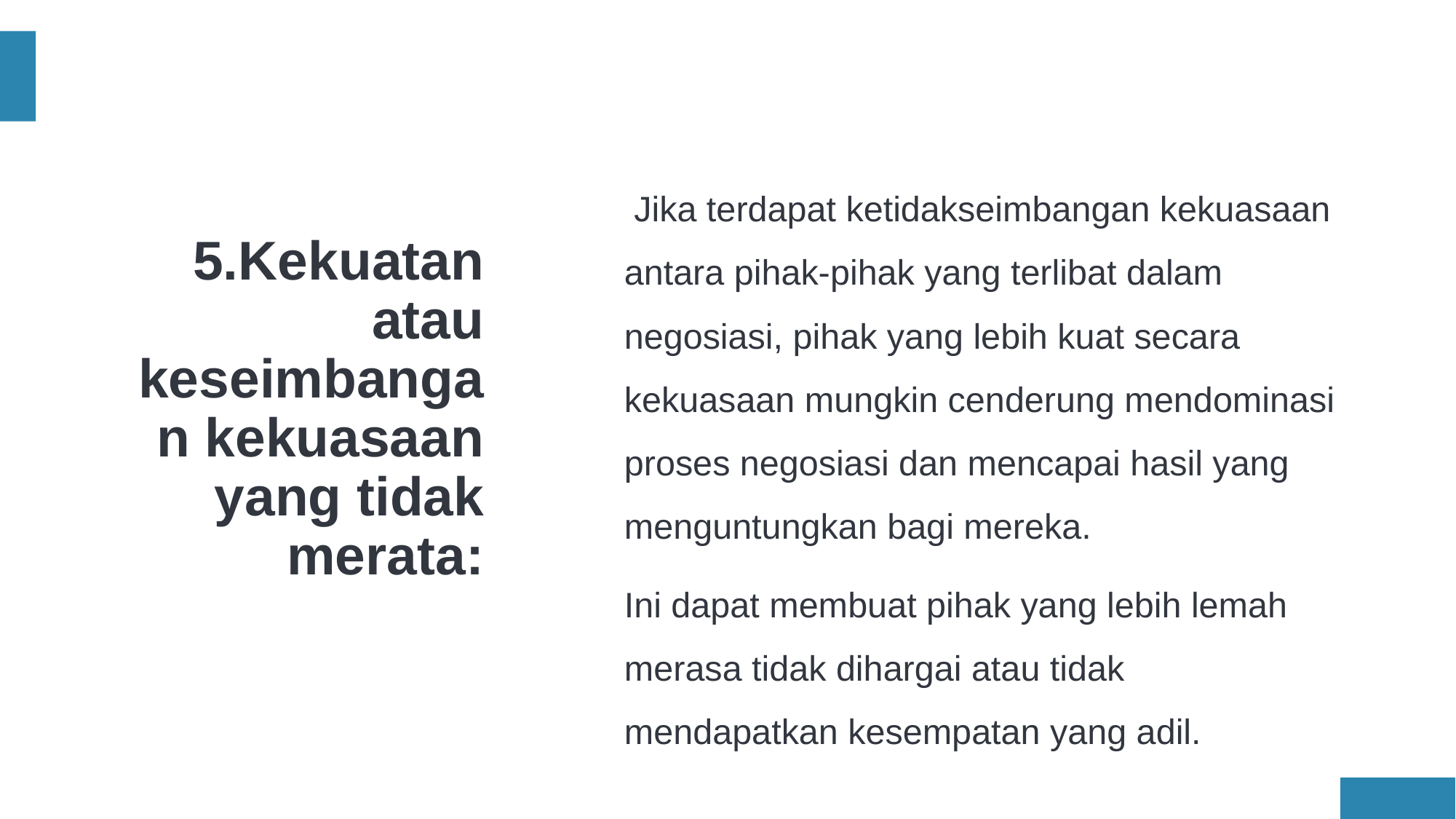

# 5.Kekuatan atau keseimbangan kekuasaan yang tidak merata:
 Jika terdapat ketidakseimbangan kekuasaan antara pihak-pihak yang terlibat dalam negosiasi, pihak yang lebih kuat secara kekuasaan mungkin cenderung mendominasi proses negosiasi dan mencapai hasil yang menguntungkan bagi mereka.
Ini dapat membuat pihak yang lebih lemah merasa tidak dihargai atau tidak mendapatkan kesempatan yang adil.